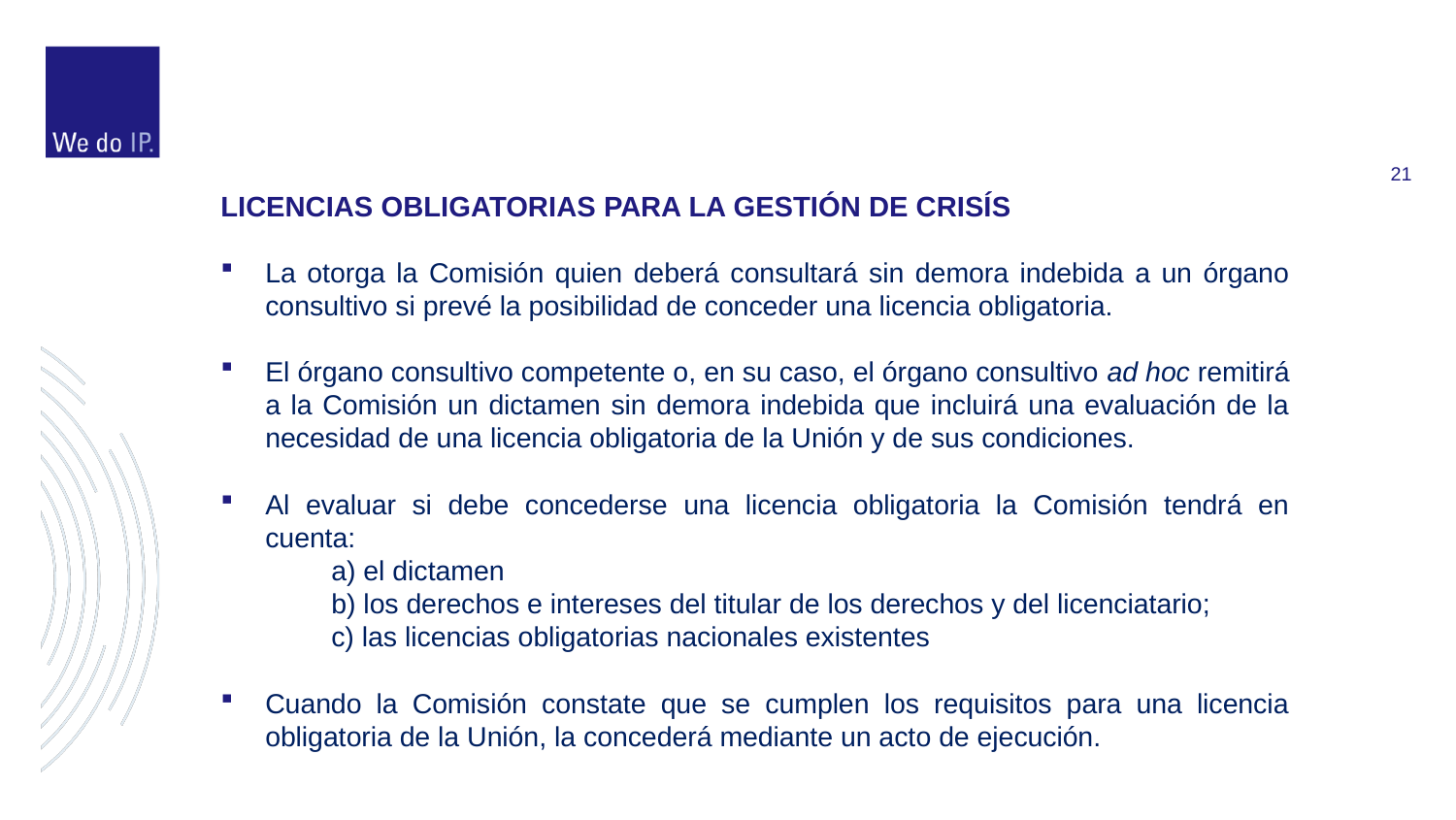

#
LICENCIAS OBLIGATORIAS PARA LA GESTIÓN DE CRISÍS
La otorga la Comisión quien deberá consultará sin demora indebida a un órgano consultivo si prevé la posibilidad de conceder una licencia obligatoria.

El órgano consultivo competente o, en su caso, el órgano consultivo ad hoc remitirá a la Comisión un dictamen sin demora indebida que incluirá una evaluación de la necesidad de una licencia obligatoria de la Unión y de sus condiciones.

Al evaluar si debe concederse una licencia obligatoria la Comisión tendrá en cuenta:
	a) el dictamen
	b) los derechos e intereses del titular de los derechos y del licenciatario;
	c) las licencias obligatorias nacionales existentes

Cuando la Comisión constate que se cumplen los requisitos para una licencia obligatoria de la Unión, la concederá mediante un acto de ejecución.